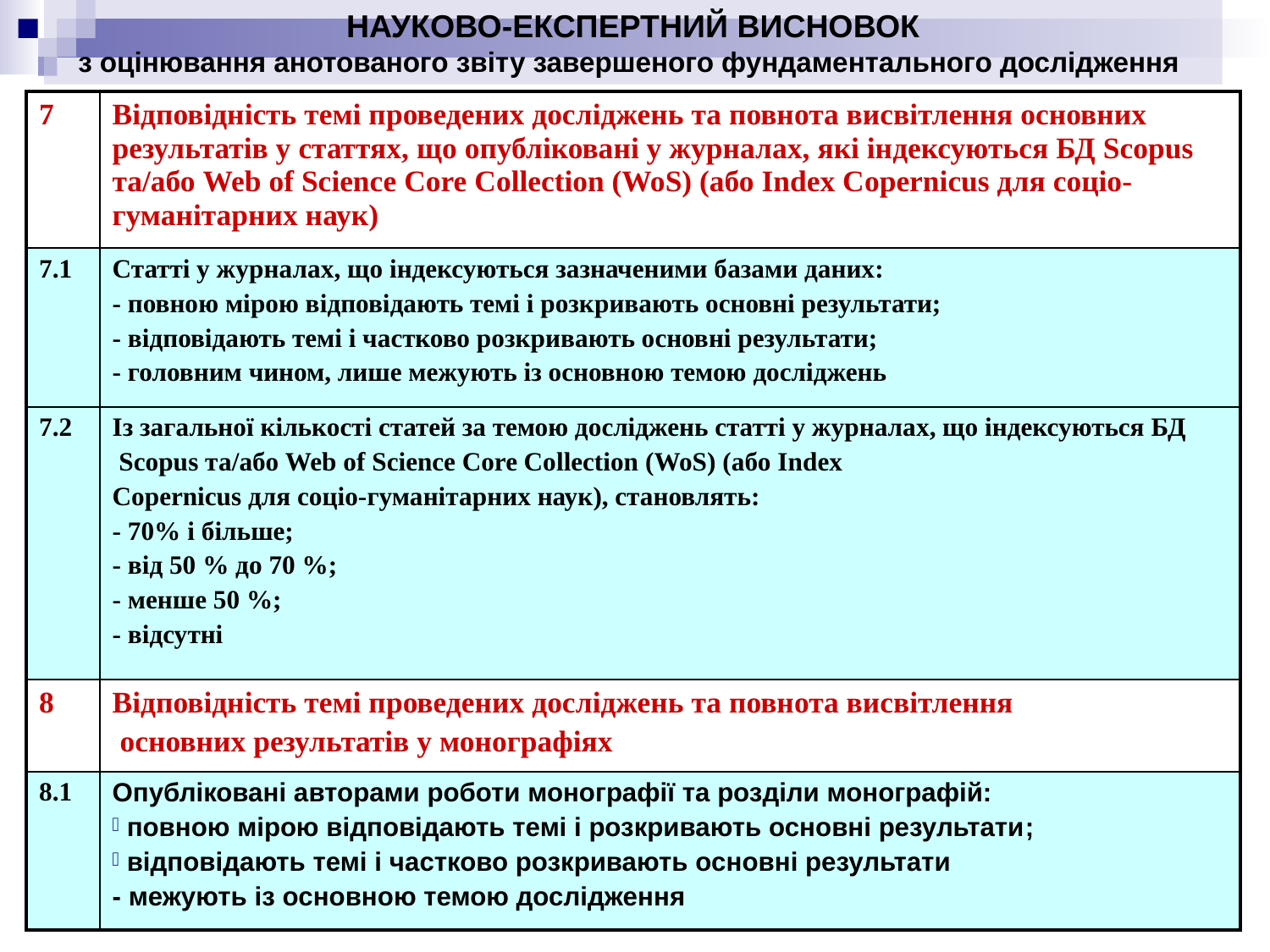

НАУКОВО-ЕКСПЕРТНИЙ ВИСНОВОК
з оцінювання анотованого звіту завершеного фундаментального дослідження
| 7 | Відповідність темі проведених досліджень та повнота висвітлення основних результатів у статтях, що опубліковані у журналах, які індексуються БД Scopus та/або Web of Science Core Collection (WoS) (або Index Сореrnicus для соціо-гуманітарних наук) |
| --- | --- |
| 7.1 | Статті у журналах, що індексуються зазначеними базами даних: - повною мірою відповідають темі і розкривають основні результати; - відповідають темі і частково розкривають основні результати; - головним чином, лише межують із основною темою досліджень |
| 7.2 | Із загальної кількості статей за темою досліджень статті у журналах, що індексуються БД Scopus та/або Web of Science Core Collection (WoS) (або Index Сореrnicus для соціо-гуманітарних наук), становлять: - 70% і більше; - від 50 % до 70 %; - менше 50 %; - відсутні |
| 8 | Відповідність темі проведених досліджень та повнота висвітлення основних результатів у монографіях |
| 8.1 | Опубліковані авторами роботи монографії та розділи монографій: повною мірою відповідають темі і розкривають основні результати; відповідають темі і частково розкривають основні результати - межують із основною темою дослідження |